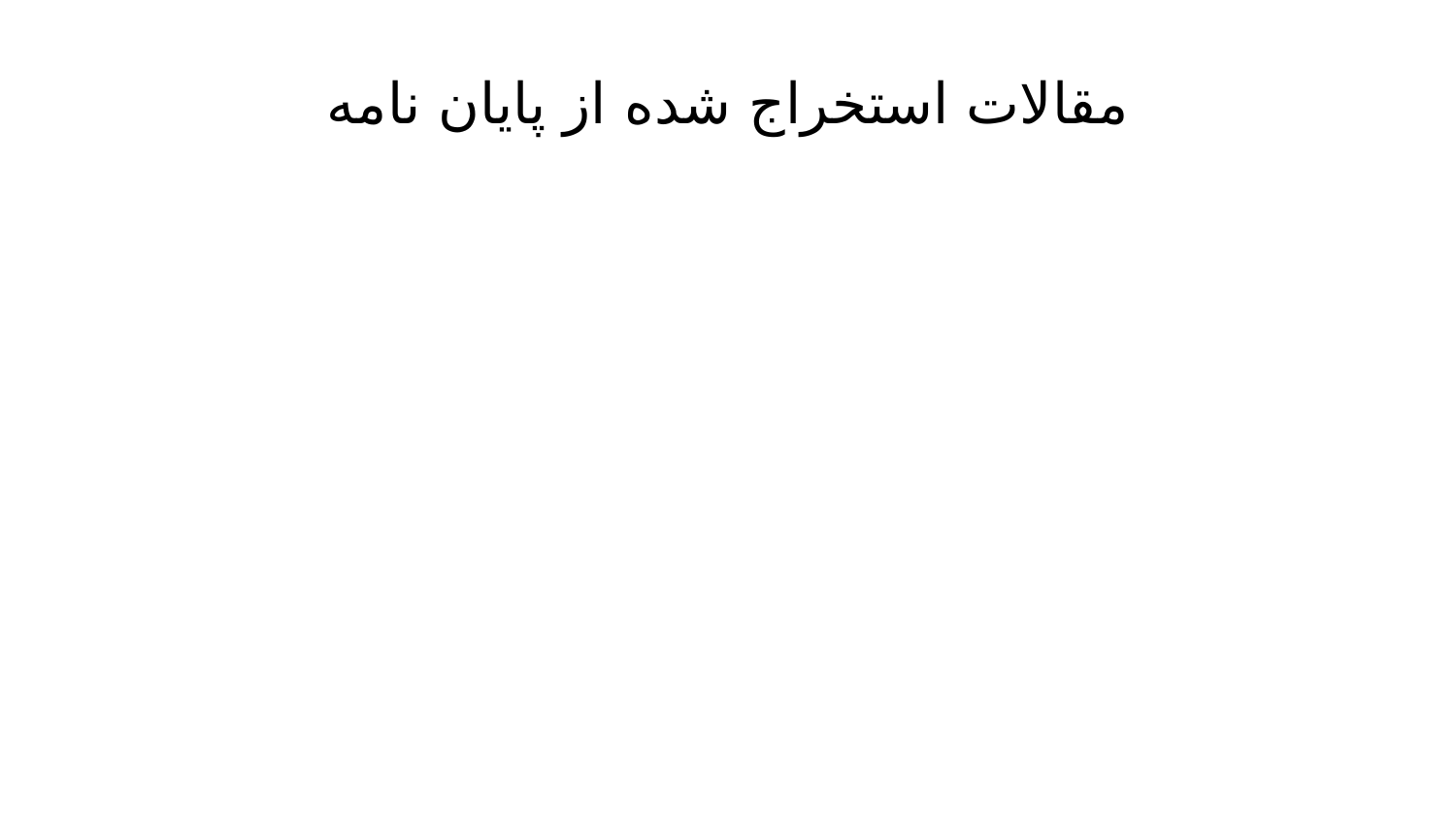

# مقالات استخراج شده از پایان نامه